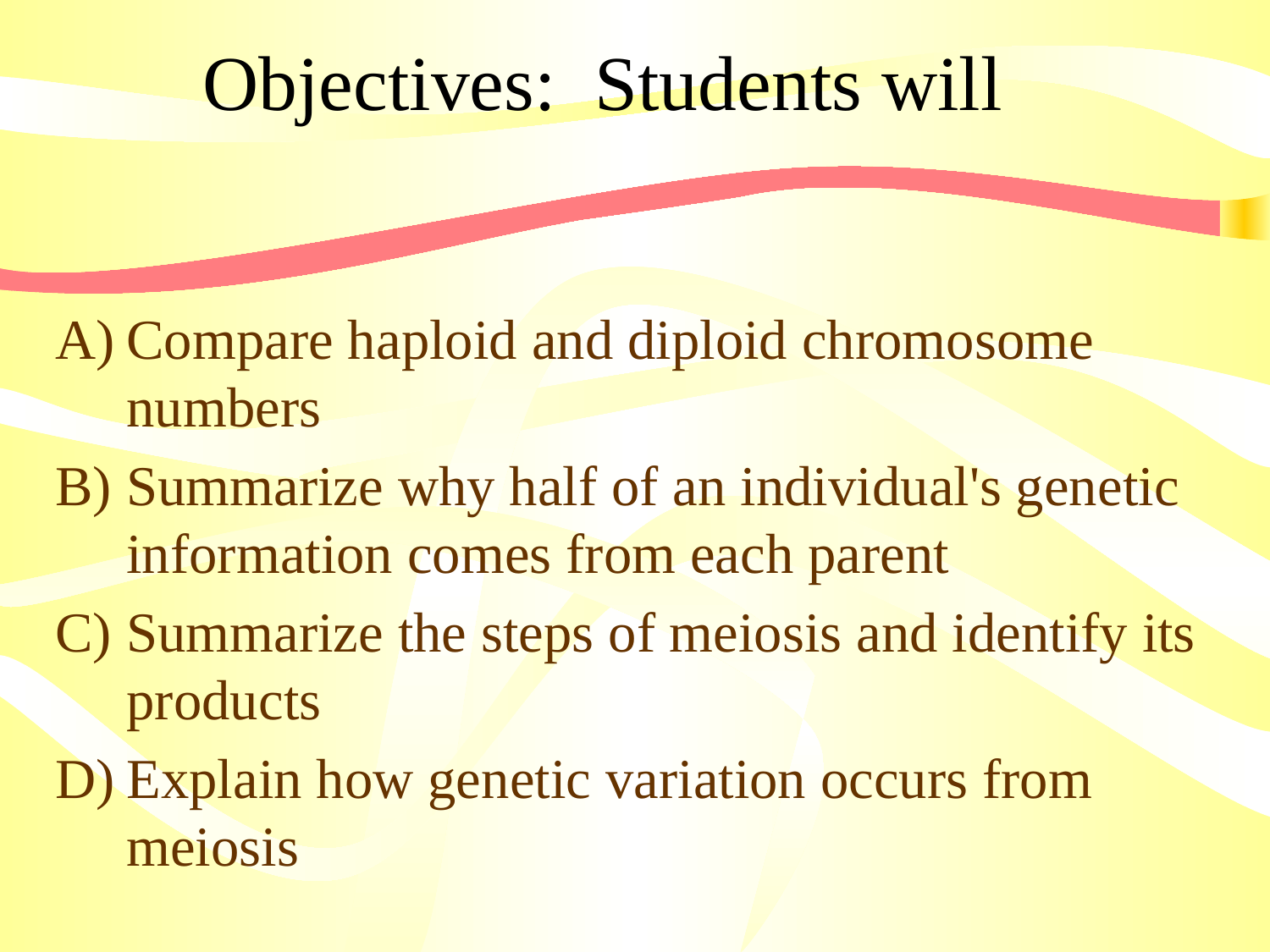

# Objectives:  Students will
Compare haploid and diploid chromosome numbers
Summarize why half of an individual's genetic information comes from each parent
Summarize the steps of meiosis and identify its products
Explain how genetic variation occurs from meiosis